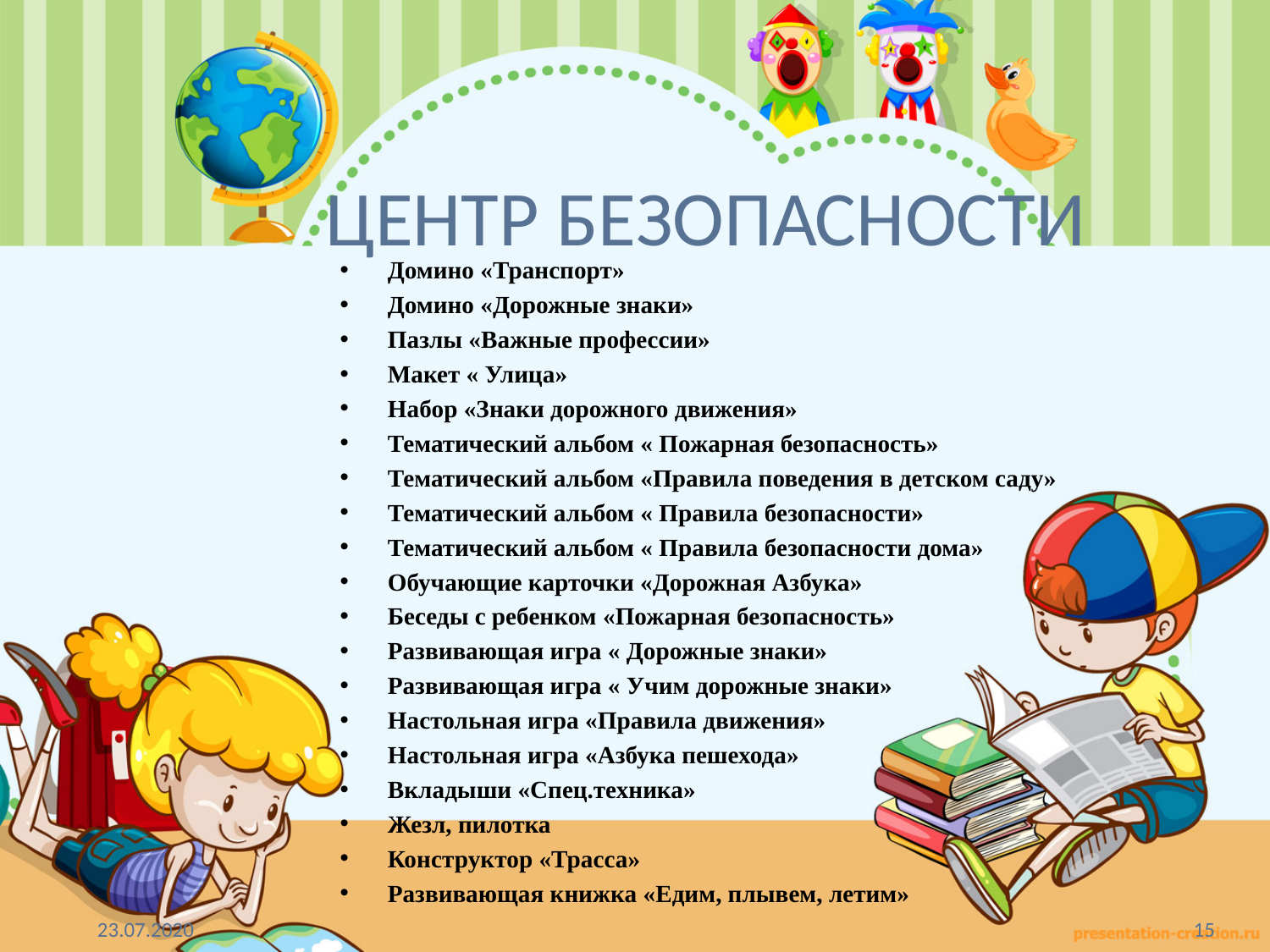

# ЦЕНТР БЕЗОПАСНОСТИ
Домино «Транспорт»
Домино «Дорожные знаки»
Пазлы «Важные профессии»
Макет « Улица»
Набор «Знаки дорожного движения»
Тематический альбом « Пожарная безопасность»
Тематический альбом «Правила поведения в детском саду»
Тематический альбом « Правила безопасности»
Тематический альбом « Правила безопасности дома»
Обучающие карточки «Дорожная Азбука»
Беседы с ребенком «Пожарная безопасность»
Развивающая игра « Дорожные знаки»
Развивающая игра « Учим дорожные знаки»
Настольная игра «Правила движения»
Настольная игра «Азбука пешехода»
Вкладыши «Спец.техника»
Жезл, пилотка
Конструктор «Трасса»
Развивающая книжка «Едим, плывем, летим»